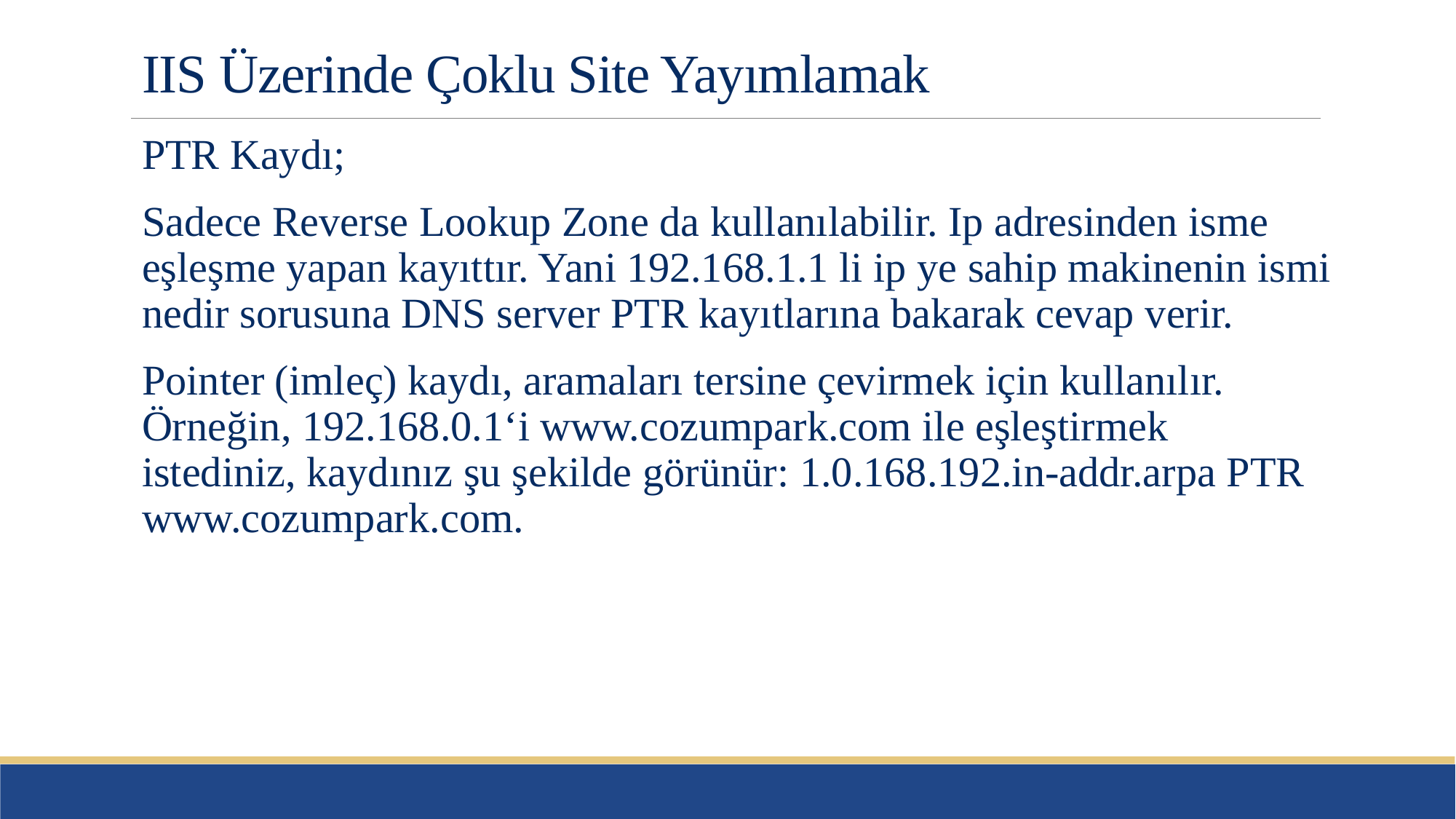

# IIS Üzerinde Çoklu Site Yayımlamak
PTR Kaydı;
Sadece Reverse Lookup Zone da kullanılabilir. Ip adresinden isme eşleşme yapan kayıttır. Yani 192.168.1.1 li ip ye sahip makinenin ismi nedir sorusuna DNS server PTR kayıtlarına bakarak cevap verir.
Pointer (imleç) kaydı, aramaları tersine çevirmek için kullanılır. Örneğin, 192.168.0.1‘i www.cozumpark.com ile eşleştirmek istediniz, kaydınız şu şekilde görünür: 1.0.168.192.in-addr.arpa PTR www.cozumpark.com.